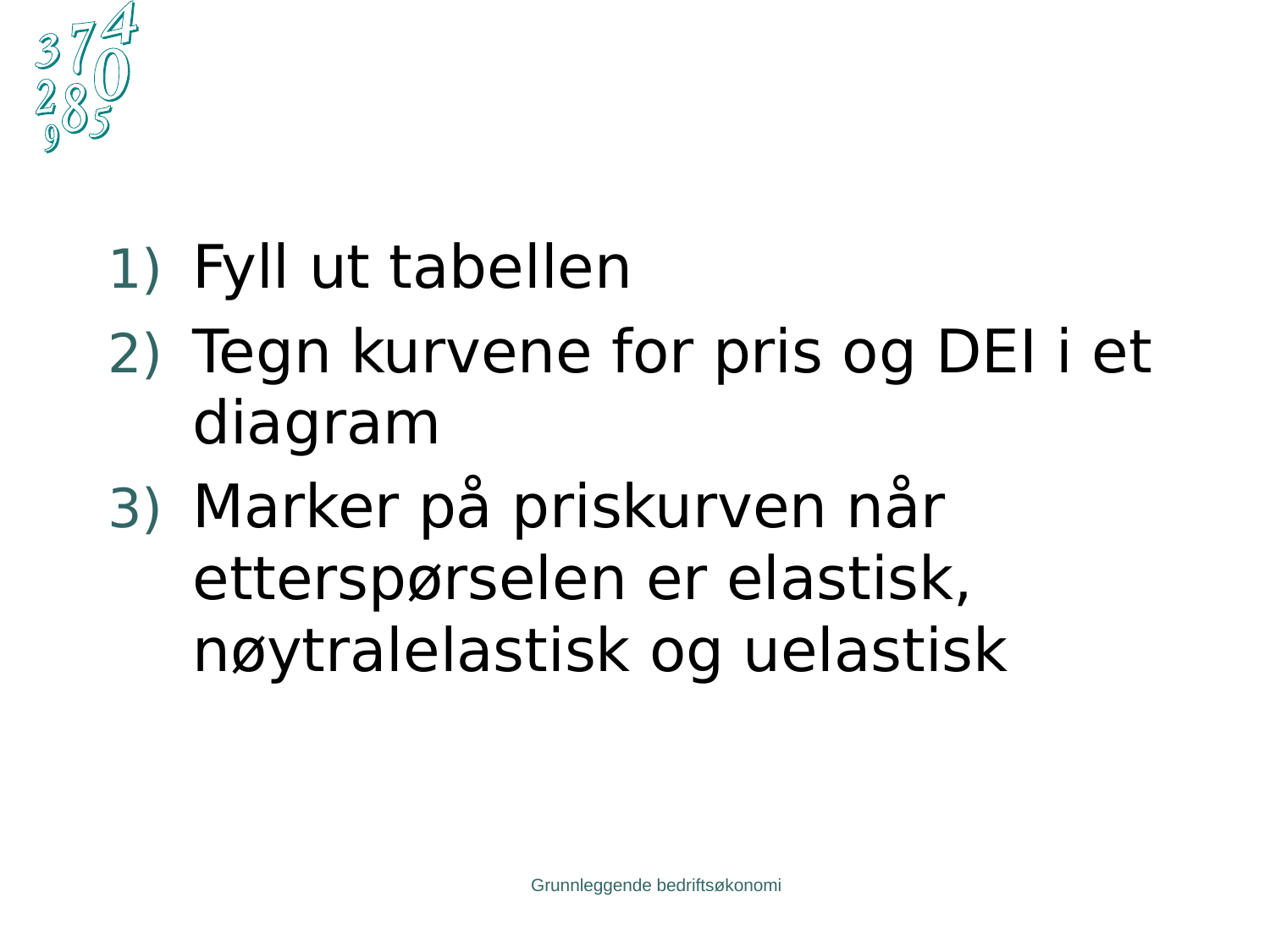

Fyll ut tabellen
Tegn kurvene for pris og DEI i et diagram
Marker på priskurven når etterspørselen er elastisk, nøytralelastisk og uelastisk

Grunnleggende bedriftsøkonomi